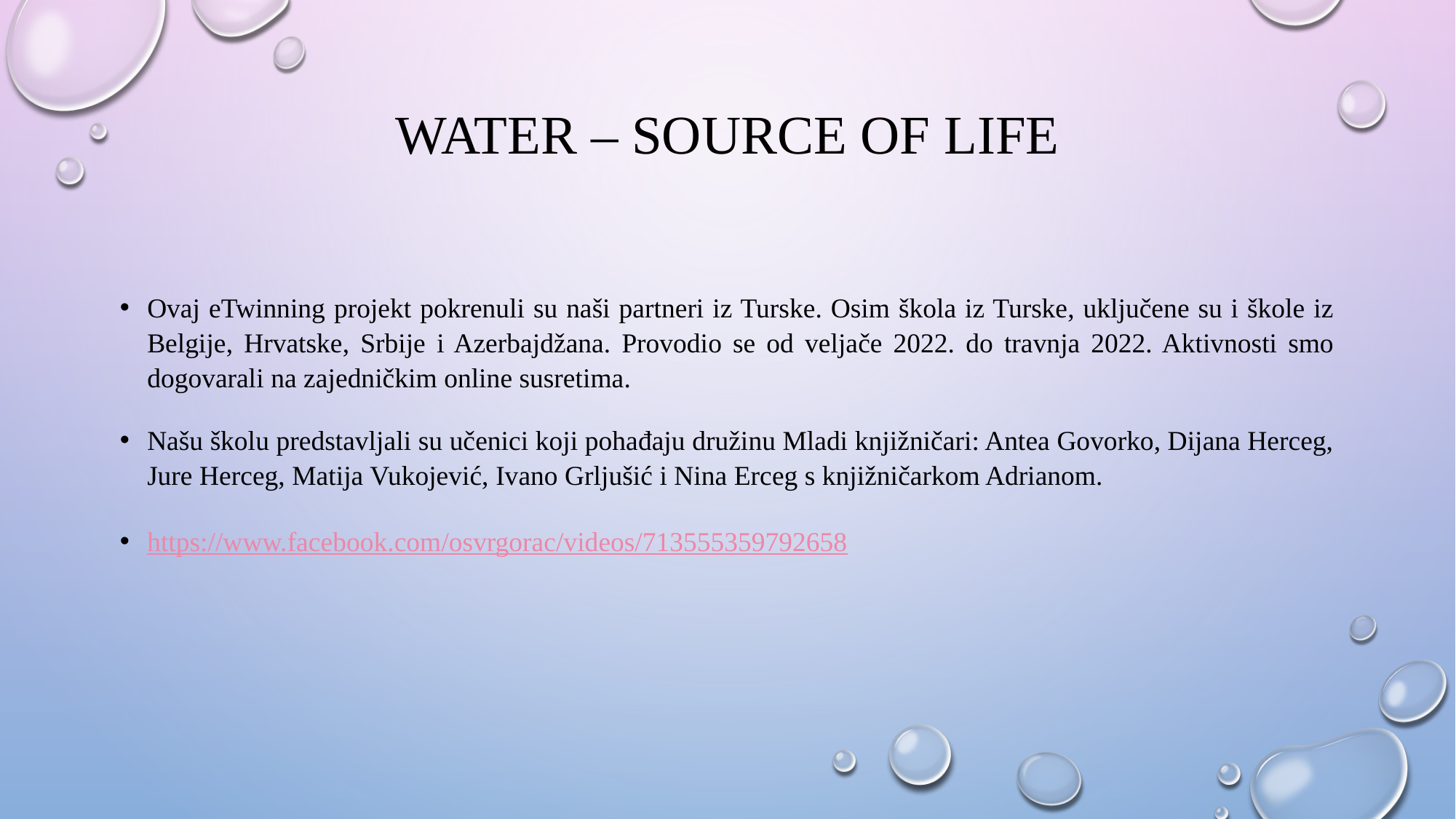

# WATER – SOURCE OF LIFE
Ovaj eTwinning projekt pokrenuli su naši partneri iz Turske. Osim škola iz Turske, uključene su i škole iz Belgije, Hrvatske, Srbije i Azerbajdžana. Provodio se od veljače 2022. do travnja 2022. Aktivnosti smo dogovarali na zajedničkim online susretima.
Našu školu predstavljali su učenici koji pohađaju družinu Mladi knjižničari: Antea Govorko, Dijana Herceg, Jure Herceg, Matija Vukojević, Ivano Grljušić i Nina Erceg s knjižničarkom Adrianom.
https://www.facebook.com/osvrgorac/videos/713555359792658